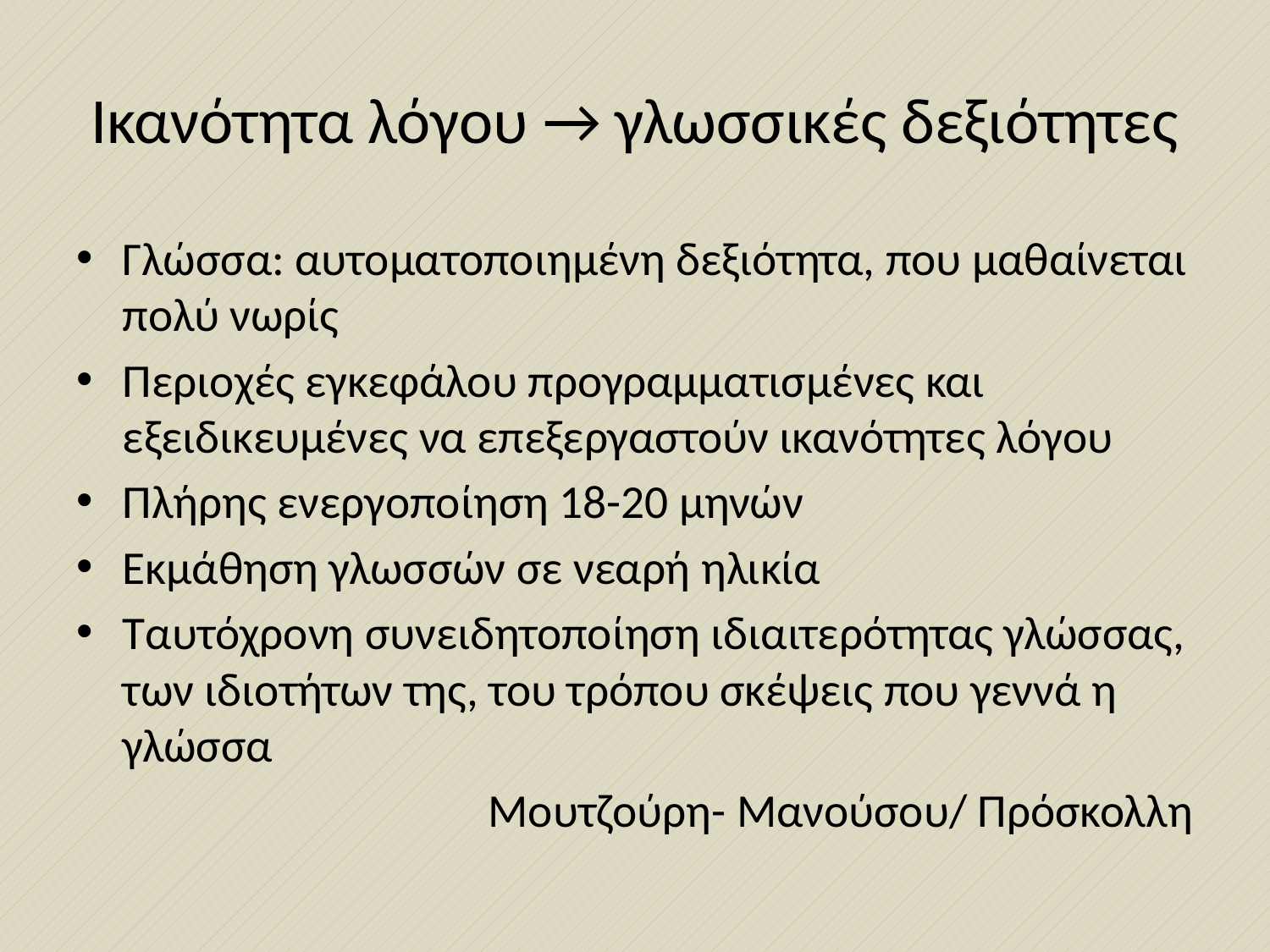

# Ικανότητα λόγου → γλωσσικές δεξιότητες
Γλώσσα: αυτοματοποιημένη δεξιότητα, που μαθαίνεται πολύ νωρίς
Περιοχές εγκεφάλου προγραμματισμένες και εξειδικευμένες να επεξεργαστούν ικανότητες λόγου
Πλήρης ενεργοποίηση 18-20 μηνών
Εκμάθηση γλωσσών σε νεαρή ηλικία
Ταυτόχρονη συνειδητοποίηση ιδιαιτερότητας γλώσσας, των ιδιοτήτων της, του τρόπου σκέψεις που γεννά η γλώσσα
Μουτζούρη- Μανούσου/ Πρόσκολλη